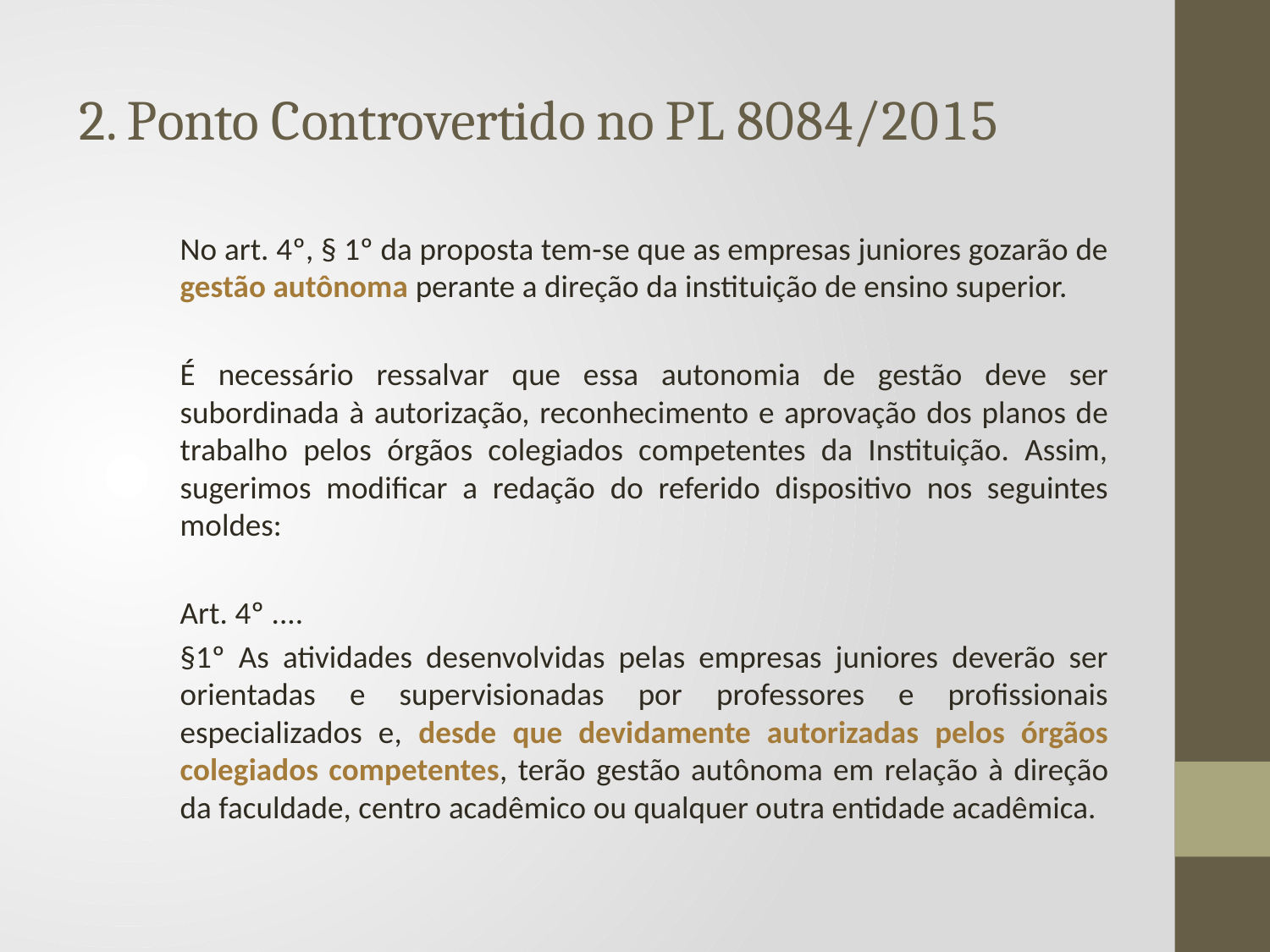

# 2. Ponto Controvertido no PL 8084/2015
No art. 4º, § 1º da proposta tem-se que as empresas juniores gozarão de gestão autônoma perante a direção da instituição de ensino superior.

É necessário ressalvar que essa autonomia de gestão deve ser subordinada à autorização, reconhecimento e aprovação dos planos de trabalho pelos órgãos colegiados competentes da Instituição. Assim, sugerimos modificar a redação do referido dispositivo nos seguintes moldes:

Art. 4º ....
§1º As atividades desenvolvidas pelas empresas juniores deverão ser orientadas e supervisionadas por professores e profissionais especializados e, desde que devidamente autorizadas pelos órgãos colegiados competentes, terão gestão autônoma em relação à direção da faculdade, centro acadêmico ou qualquer outra entidade acadêmica.